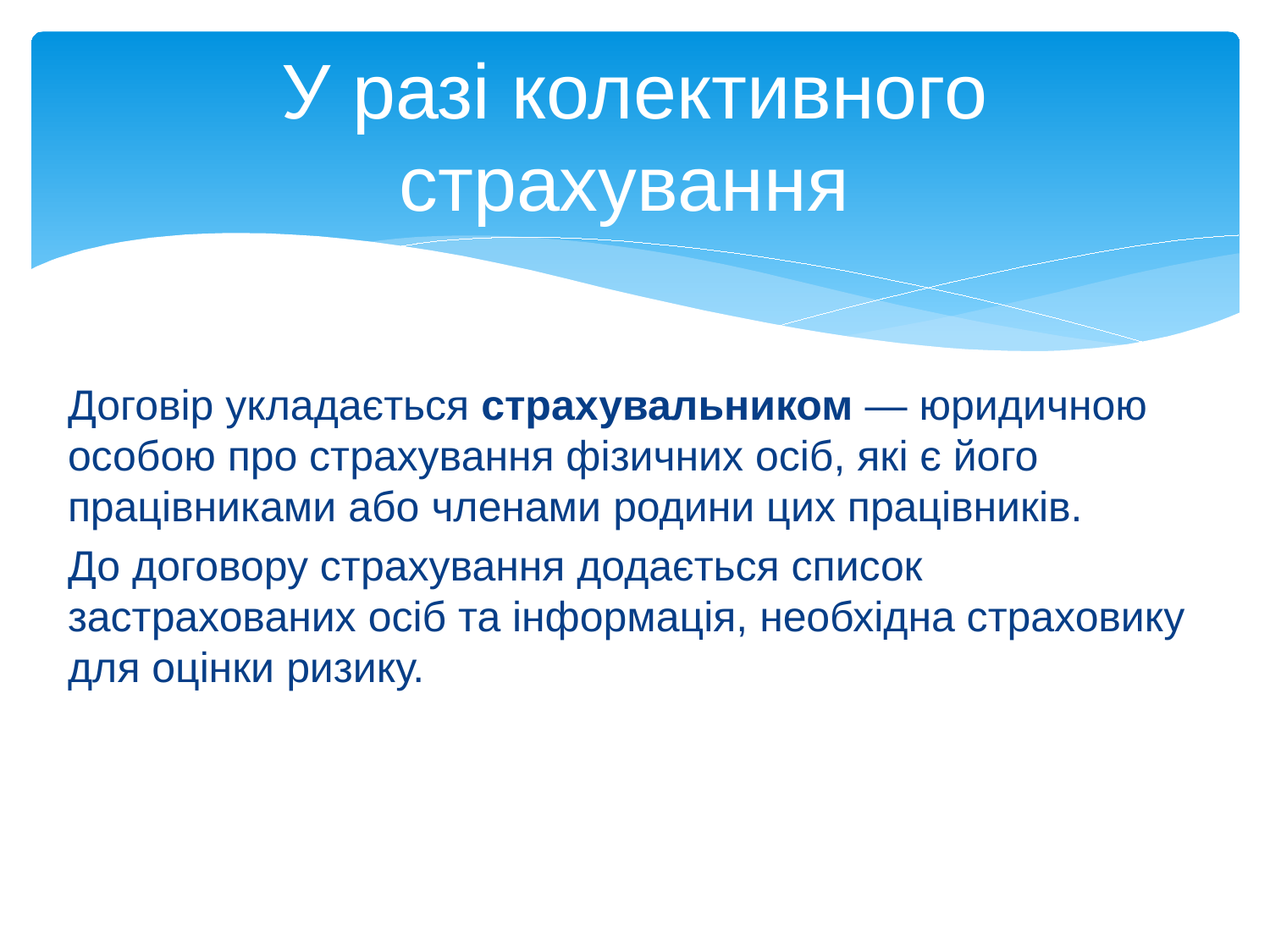

# У разі колективного страхування
Договір укладається страхувальником — юридичною особою про страхування фізичних осіб, які є його працівниками або членами родини цих працівників.
До договору страхування додається список застрахованих осіб та інформація, необхідна страховику для оцінки ризику.